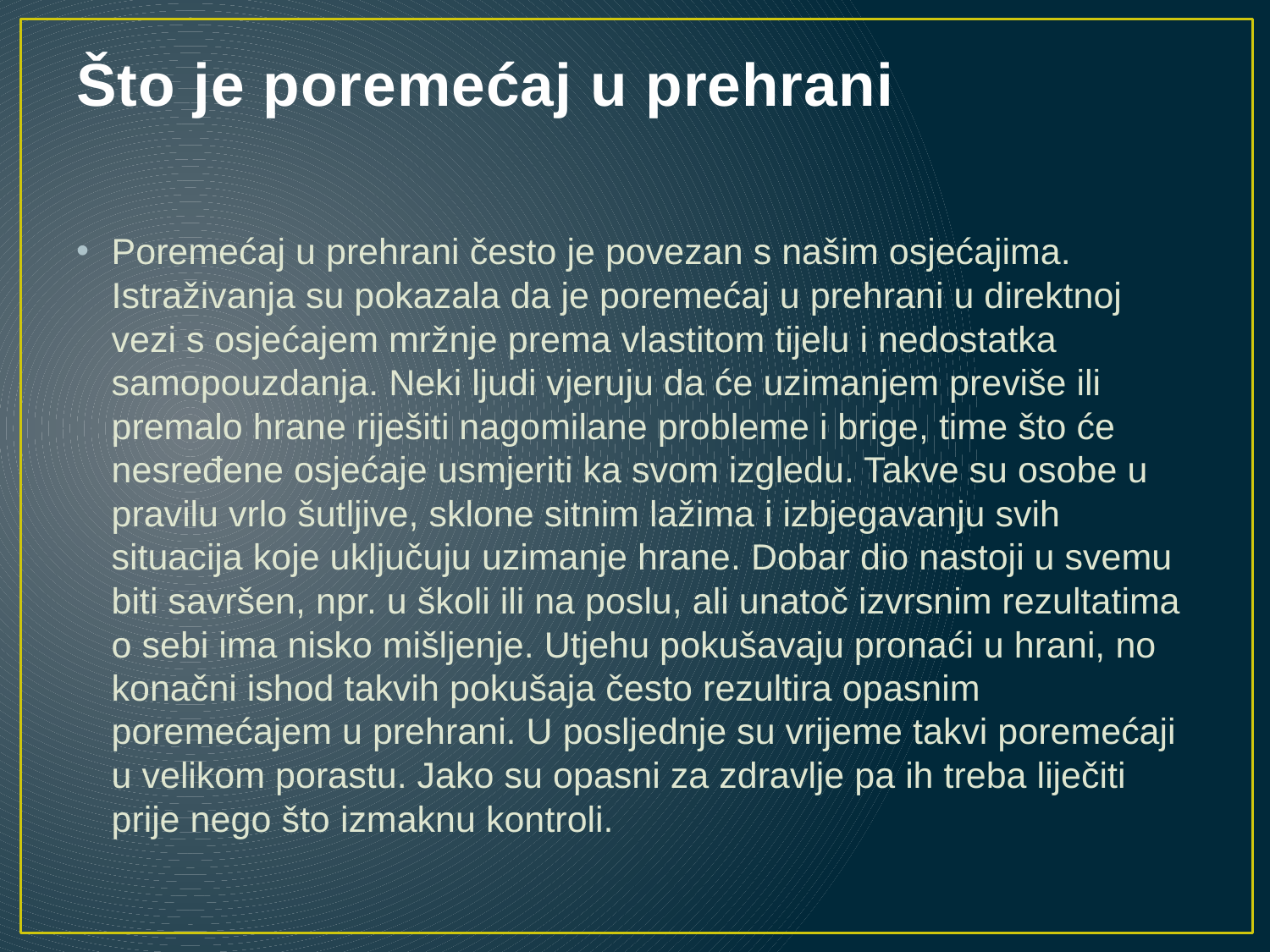

# Što je poremećaj u prehrani
Poremećaj u prehrani često je povezan s našim osjećajima. Istraživanja su pokazala da je poremećaj u prehrani u direktnoj vezi s osjećajem mržnje prema vlastitom tijelu i nedostatka samopouzdanja. Neki ljudi vjeruju da će uzimanjem previše ili premalo hrane riješiti nagomilane probleme i brige, time što će nesređene osjećaje usmjeriti ka svom izgledu. Takve su osobe u pravilu vrlo šutljive, sklone sitnim lažima i izbjegavanju svih situacija koje uključuju uzimanje hrane. Dobar dio nastoji u svemu biti savršen, npr. u školi ili na poslu, ali unatoč izvrsnim rezultatima o sebi ima nisko mišljenje. Utjehu pokušavaju pronaći u hrani, no konačni ishod takvih pokušaja često rezultira opasnim poremećajem u prehrani. U posljednje su vrijeme takvi poremećaji u velikom porastu. Jako su opasni za zdravlje pa ih treba liječiti prije nego što izmaknu kontroli.